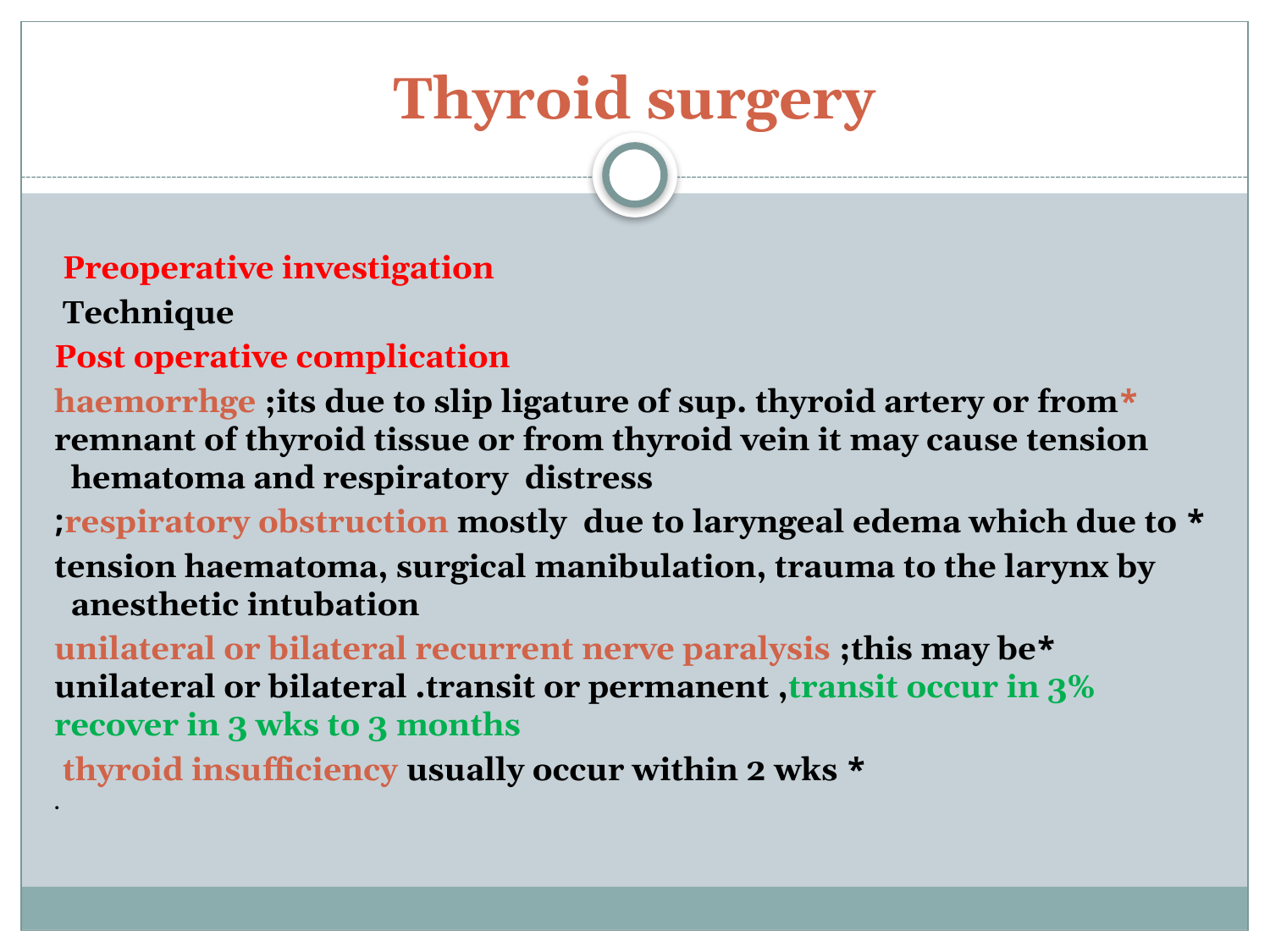

# Thyroid surgery

Preoperative investigation
Technique
Post operative complication
*haemorrhge ;its due to slip ligature of sup. thyroid artery or from remnant of thyroid tissue or from thyroid vein it may cause tension hematoma and respiratory  distress
* respiratory obstruction mostly  due to laryngeal edema which due to;
tension haematoma, surgical manibulation, trauma to the larynx by anesthetic intubation
  *unilateral or bilateral recurrent nerve paralysis ;this may be unilateral or bilateral .transit or permanent ,transit occur in 3% recover in 3 wks to 3 months
* thyroid insufficiency usually occur within 2 wks
.